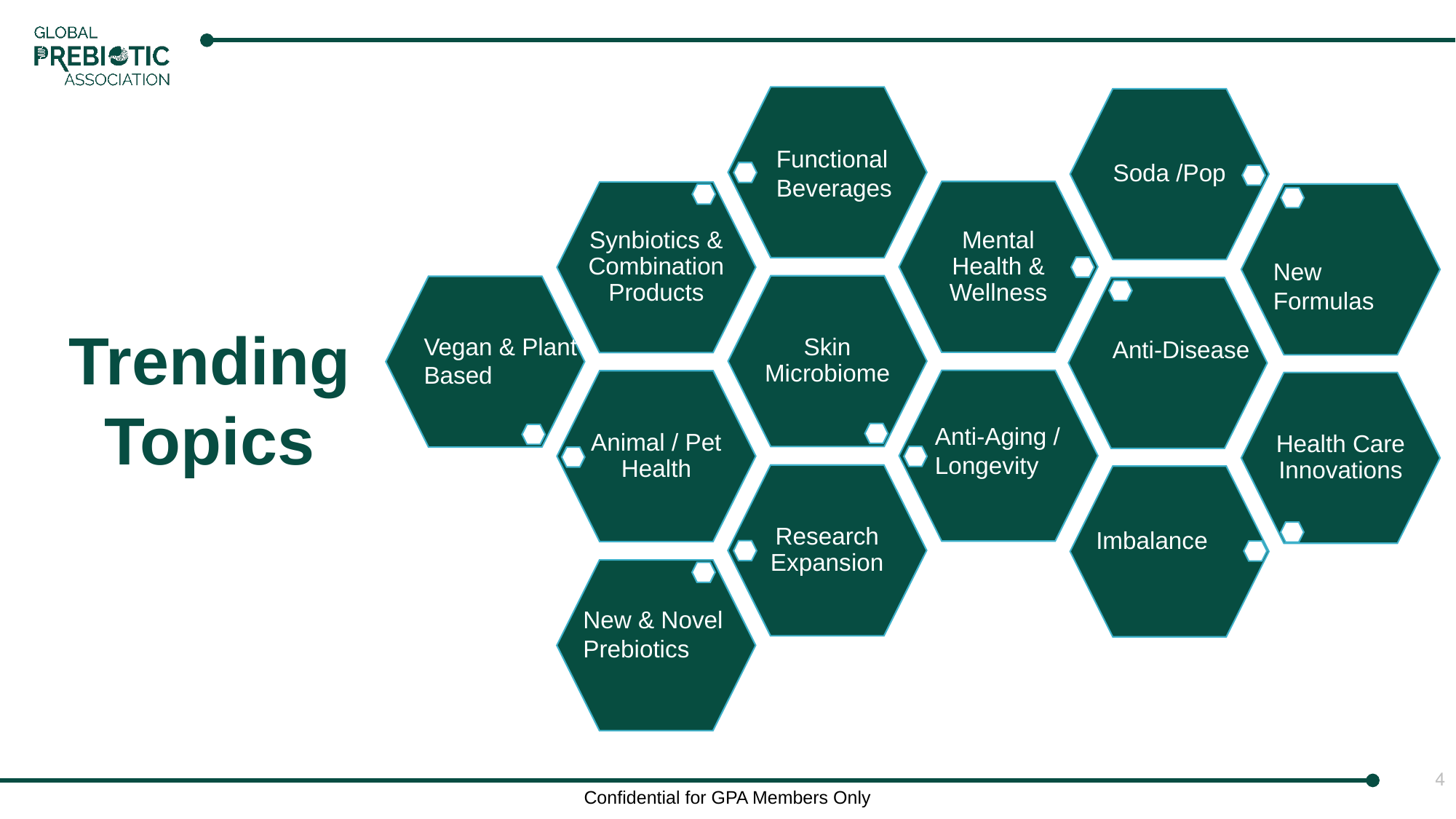

Animal / Pet Health
Skin Microbiome
Synbiotics & Combination Products
Mental Health & Wellness
Soda /Pop
Health Care Innovations
Research Expansion
Functional Beverages
New Formulas
Trending Topics
Vegan & Plant Based
Anti-Disease
Anti-Aging / Longevity
Imbalance
New & Novel Prebiotics